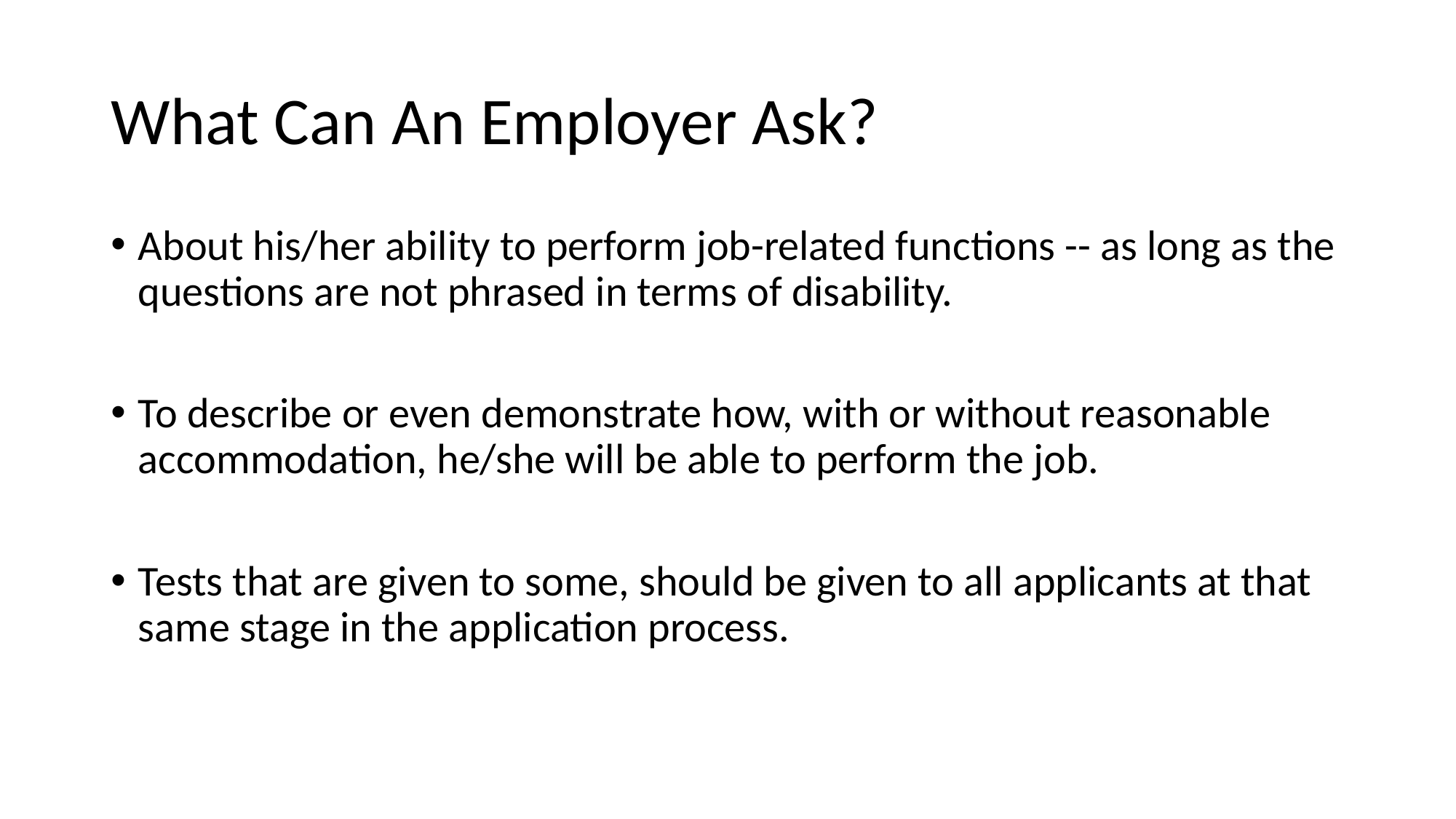

# What Can An Employer Ask?
About his/her ability to perform job-related functions -- as long as the questions are not phrased in terms of disability.

To describe or even demonstrate how, with or without reasonable accommodation, he/she will be able to perform the job.

Tests that are given to some, should be given to all applicants at that same stage in the application process.